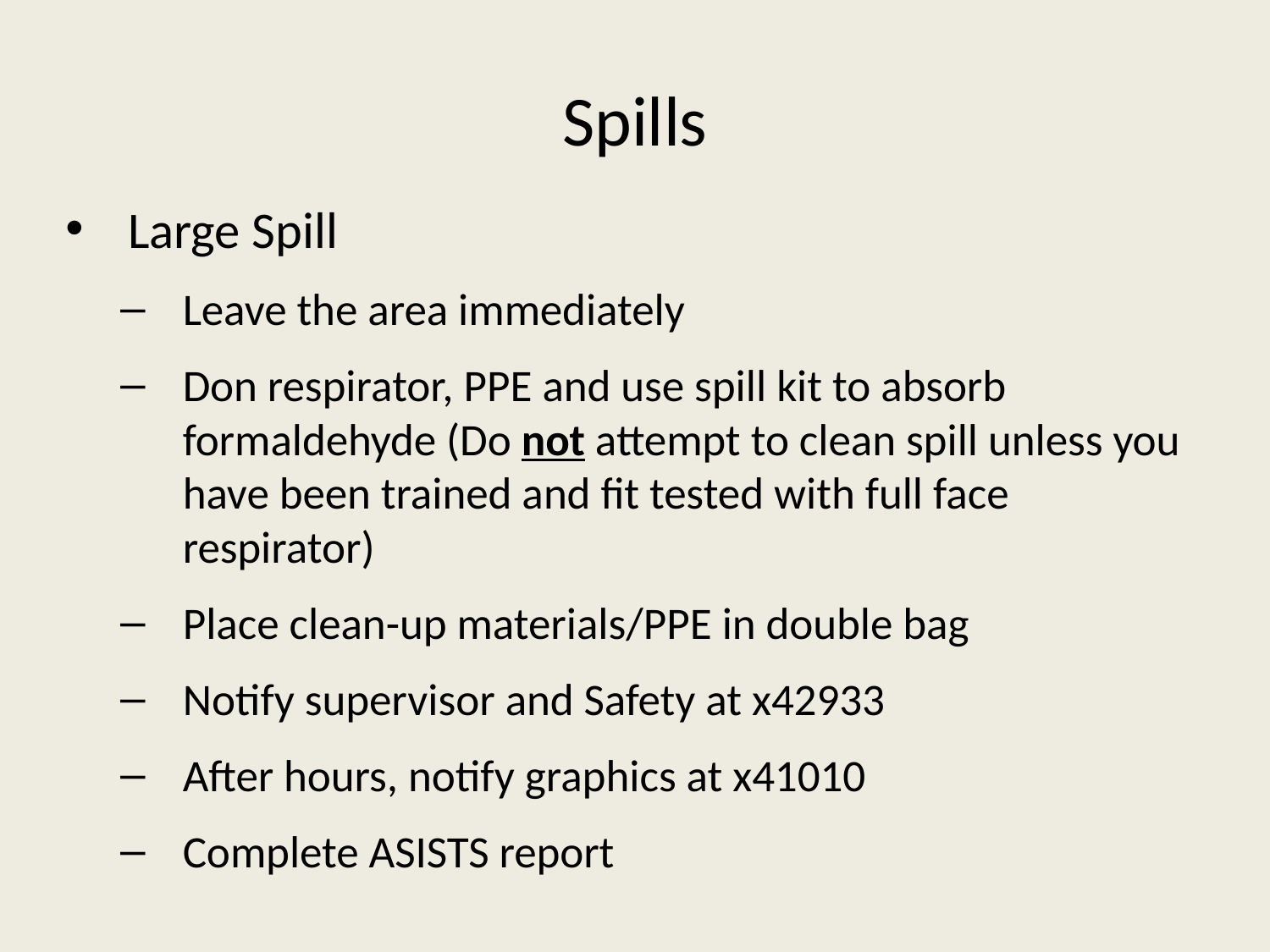

# Spills
Large Spill
Leave the area immediately
Don respirator, PPE and use spill kit to absorb formaldehyde (Do not attempt to clean spill unless you have been trained and fit tested with full face respirator)
Place clean-up materials/PPE in double bag
Notify supervisor and Safety at x42933
After hours, notify graphics at x41010
Complete ASISTS report